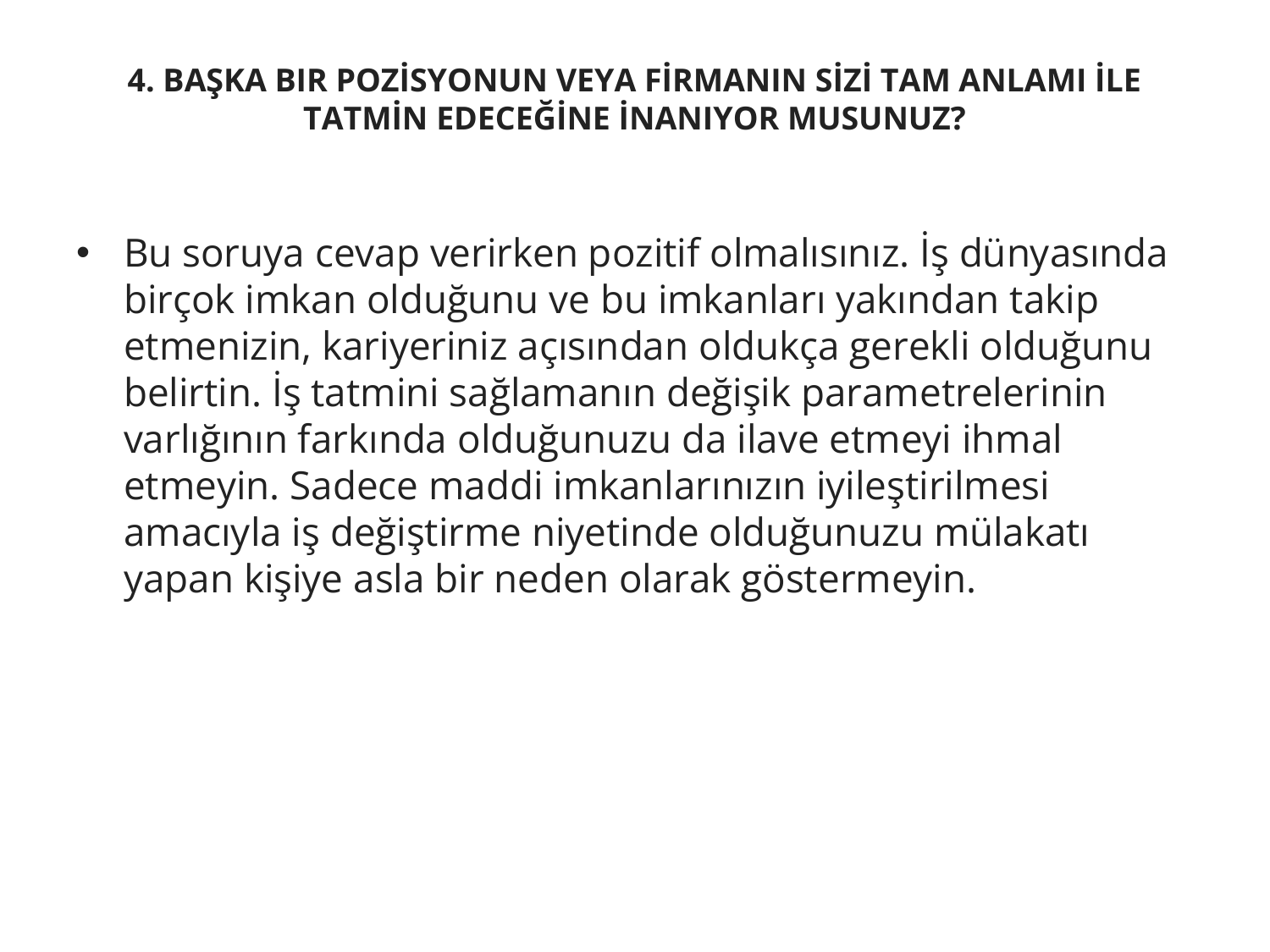

# 4. BAŞKA BIR POZİSYONUN VEYA FİRMANIN SİZİ TAM ANLAMI İLE TATMİN EDECEĞİNE İNANIYOR MUSUNUZ?
Bu soruya cevap verirken pozitif olmalısınız. İş dünyasında birçok imkan olduğunu ve bu imkanları yakından takip etmenizin, kariyeriniz açısından oldukça gerekli olduğunu belirtin. İş tatmini sağlamanın değişik parametrelerinin varlığının farkında olduğunuzu da ilave etmeyi ihmal etmeyin. Sadece maddi imkanlarınızın iyileştirilmesi amacıyla iş değiştirme niyetinde olduğunuzu mülakatı yapan kişiye asla bir neden olarak göstermeyin.